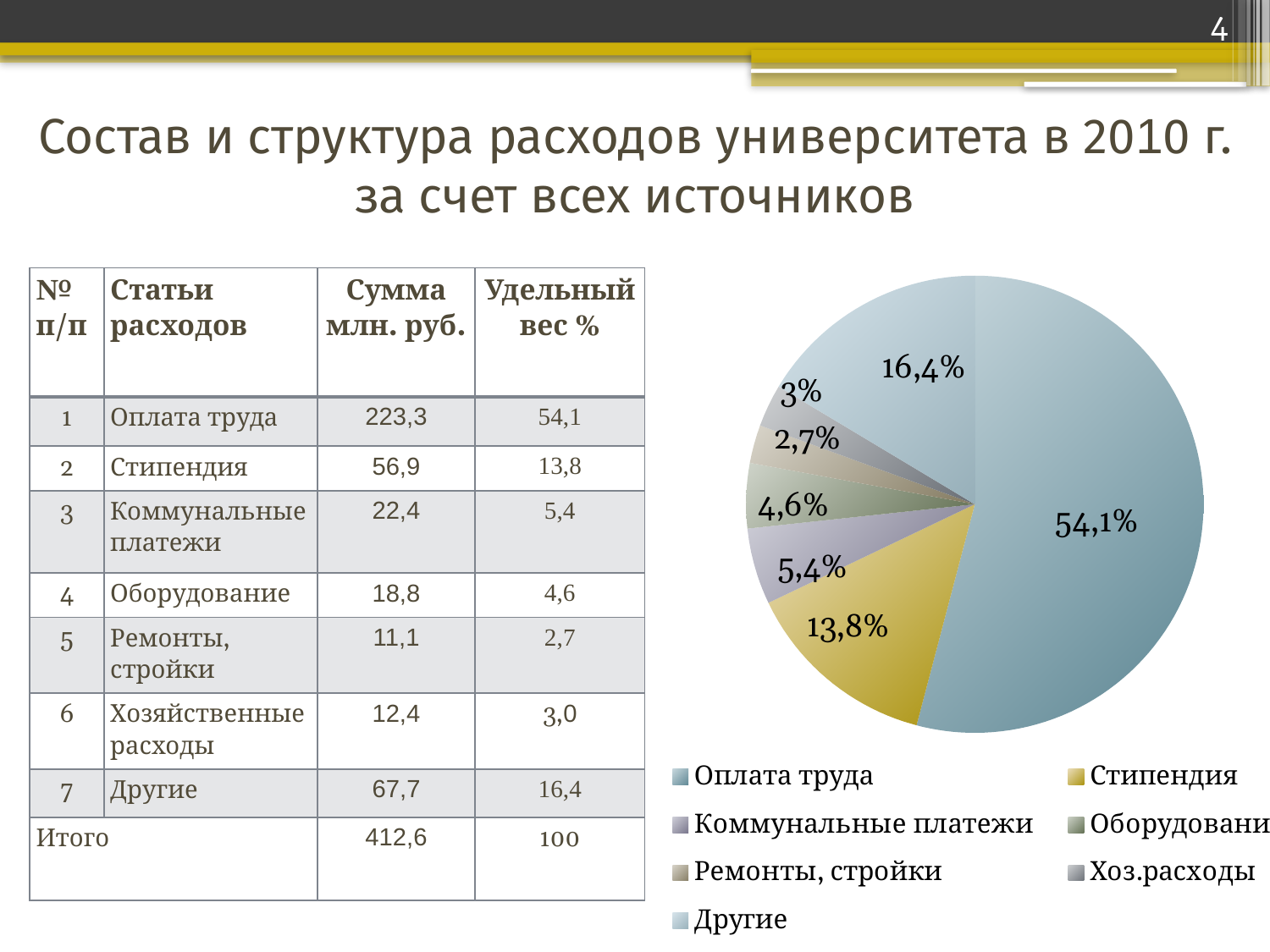

4
# Состав и структура расходов университета в 2010 г. за счет всех источников

### Chart

| Category | 412,6 |
|---|---|
| Оплата труда  | 54.1 |
| Стипендия  | 13.8 |
| Коммунальные платежи  | 5.4 |
| Оборудование  | 4.6 |
| Ремонты, стройки  | 2.7 |
| Хоз.расходы  | 3.0 |
| Другие | 16.4 |
| № п/п | Статьи расходов | Сумма млн. руб. | Удельный вес % |
| --- | --- | --- | --- |
| 1 | Оплата труда | 223,3 | 54,1 |
| 2 | Стипендия | 56,9 | 13,8 |
| 3 | Коммунальные платежи | 22,4 | 5,4 |
| 4 | Оборудование | 18,8 | 4,6 |
| 5 | Ремонты, стройки | 11,1 | 2,7 |
| 6 | Хозяйственные расходы | 12,4 | 3,0 |
| 7 | Другие | 67,7 | 16,4 |
| Итого |  | 412,6 | 100 |